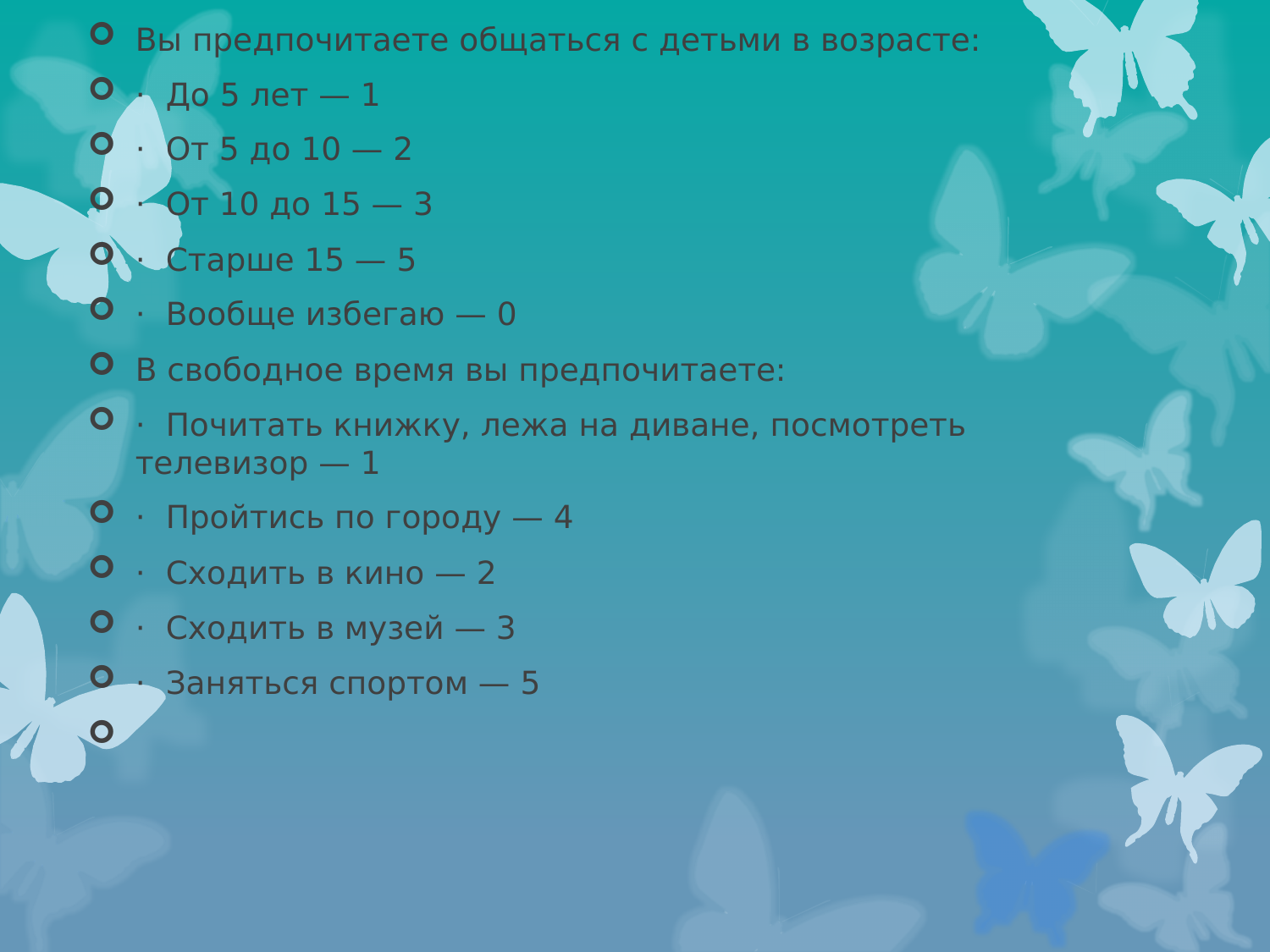

Вы предпочитаете общаться с детьми в возрасте:
·  До 5 лет — 1
·  От 5 до 10 — 2
·  От 10 до 15 — 3
·  Старше 15 — 5
·  Вообще избегаю — 0
В свободное время вы предпочитаете:
·  Почитать книжку, лежа на диване, посмотреть телевизор — 1
·  Пройтись по городу — 4
·  Сходить в кино — 2
·  Сходить в музей — 3
·  Заняться спортом — 5